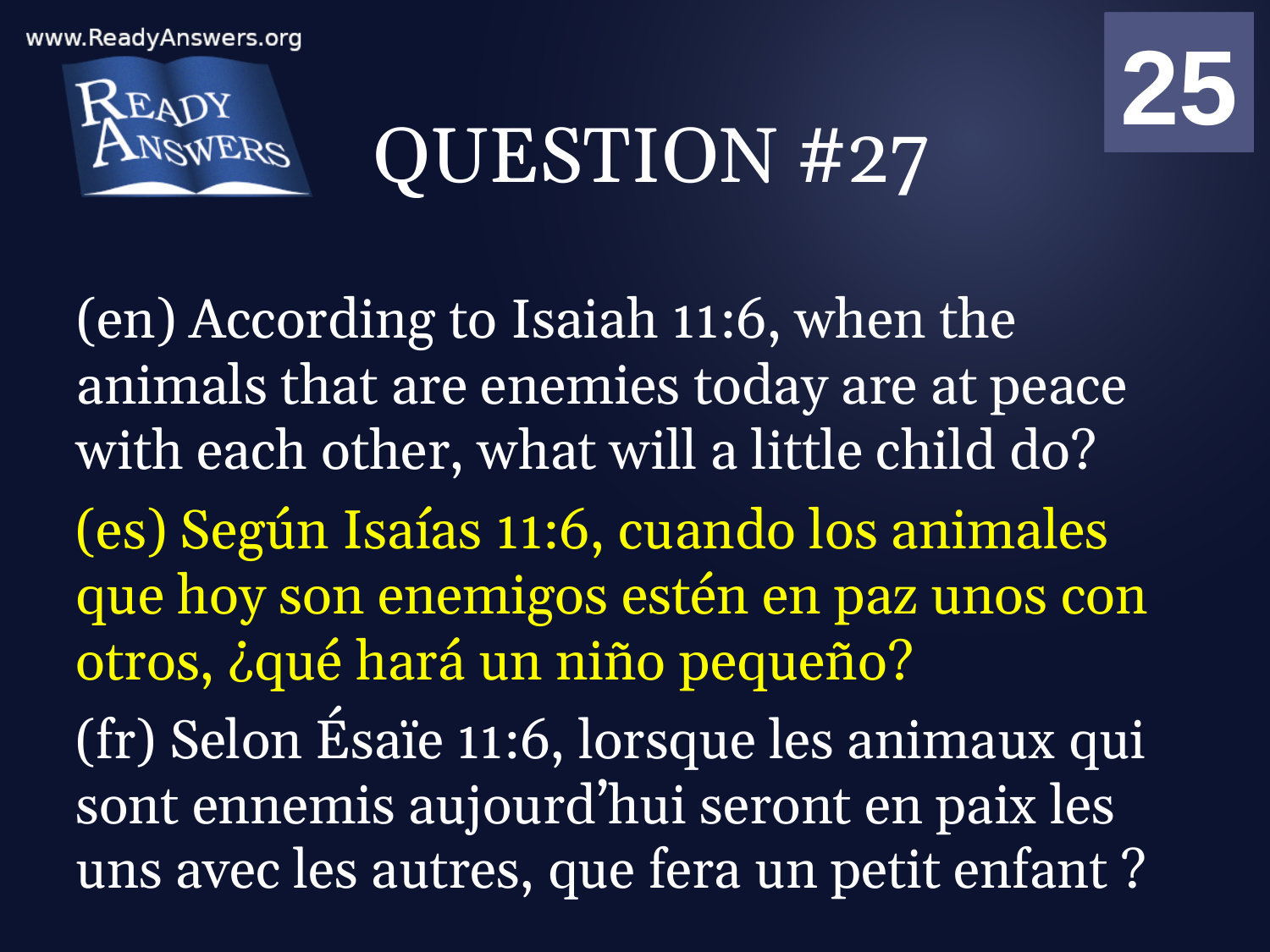

01
02
03
04
05
06
07
08
09
10
11
12
13
14
15
16
17
18
19
20
21
22
23
24
25
00
# QUESTION #27
(en) According to Isaiah 11:6, when the animals that are enemies today are at peace with each other, what will a little child do?
(es) Según Isaías 11:6, cuando los animales que hoy son enemigos estén en paz unos con otros, ¿qué hará un niño pequeño?
(fr) Selon Ésaïe 11:6, lorsque les animaux qui sont ennemis aujourd’hui seront en paix les uns avec les autres, que fera un petit enfant ?